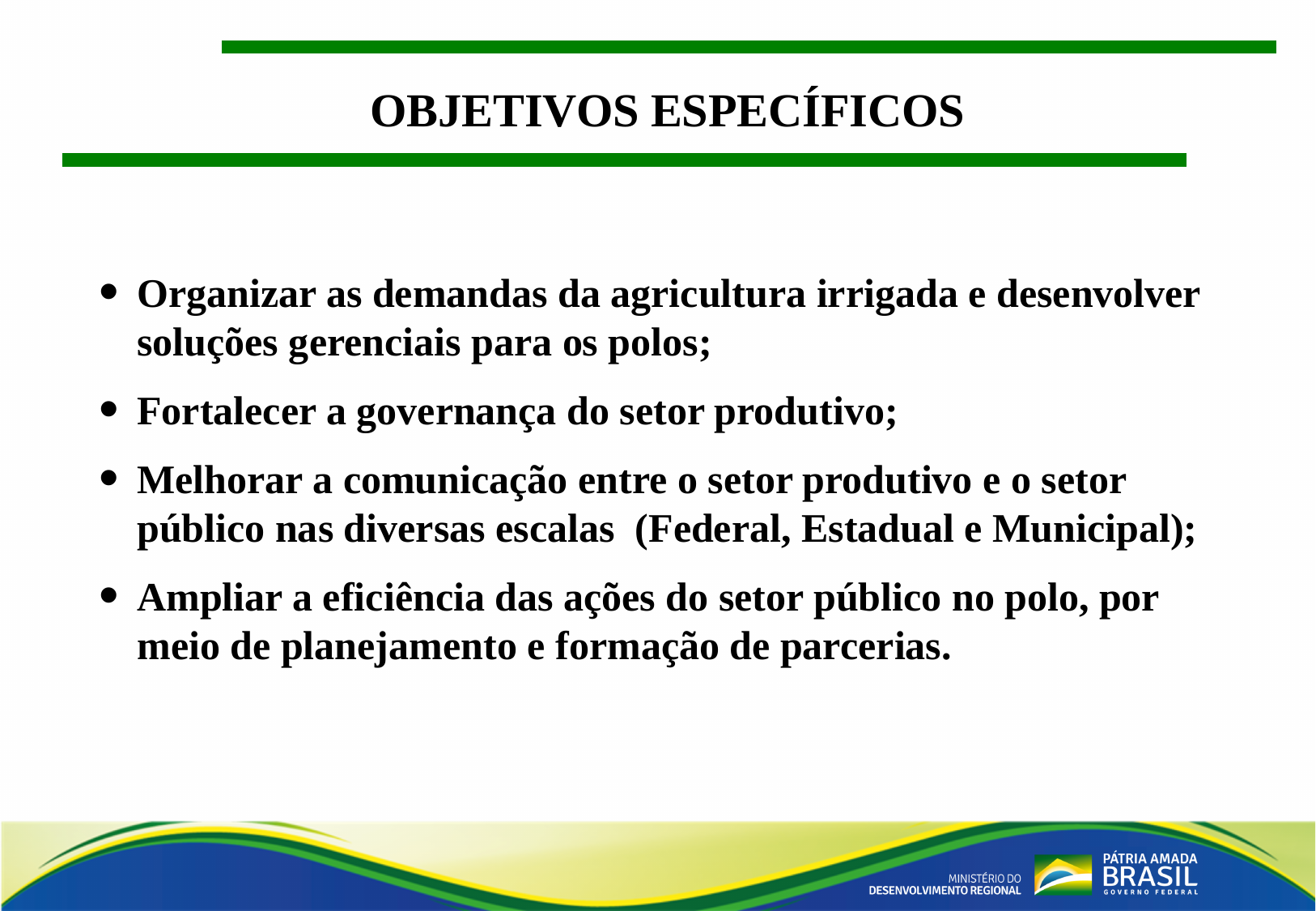

OBJETIVOS ESPECÍFICOS
Organizar as demandas da agricultura irrigada e desenvolver soluções gerenciais para os polos;
Fortalecer a governança do setor produtivo;
Melhorar a comunicação entre o setor produtivo e o setor público nas diversas escalas  (Federal, Estadual e Municipal);
Ampliar a eficiência das ações do setor público no polo, por meio de planejamento e formação de parcerias.